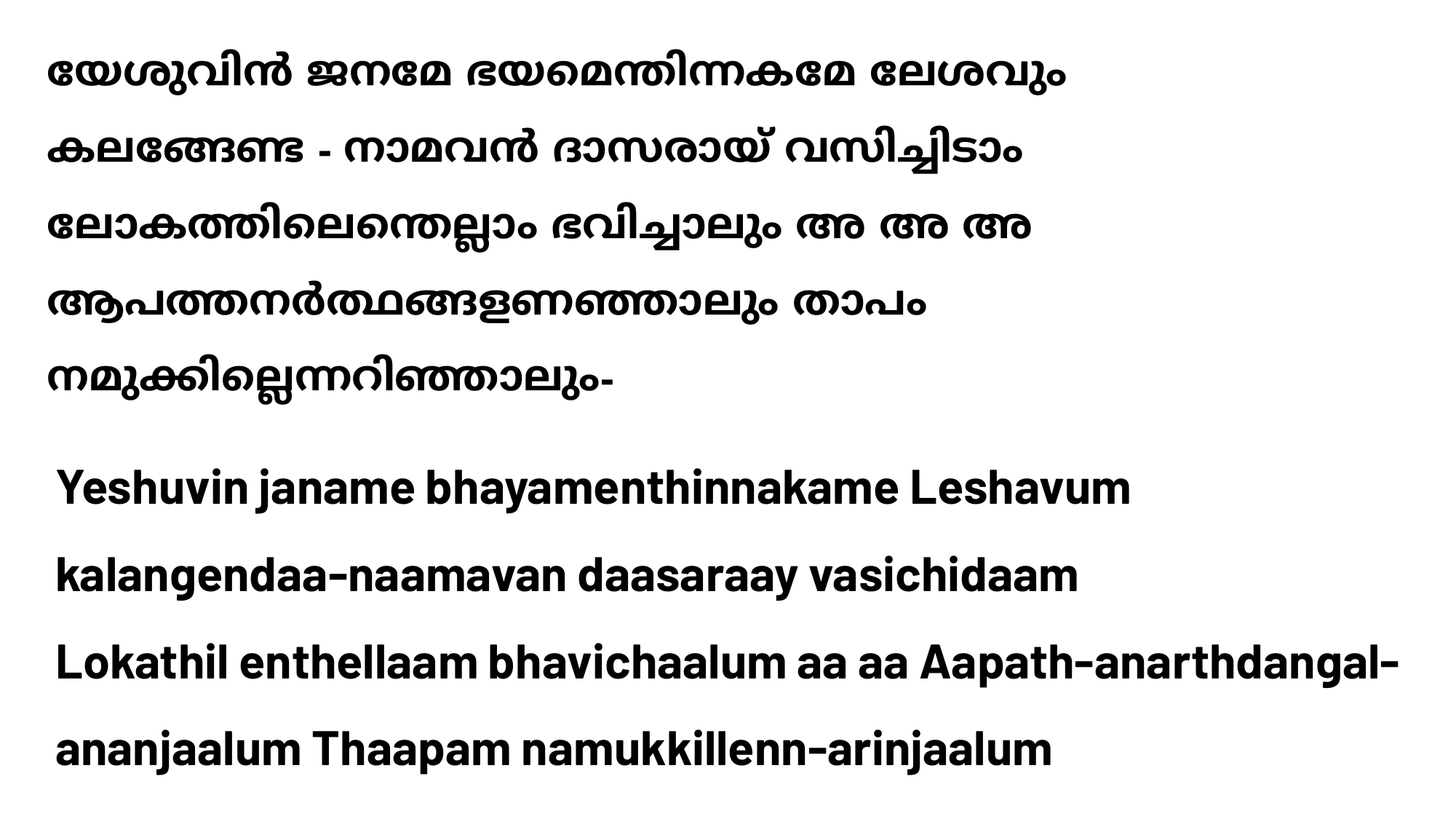

യേശുവിന്‍ ജനമേ ഭയമെന്തിന്നകമേ ലേശവും
കലങ്ങേണ്ട - നാമവന്‍ ദാസരായ് വസിച്ചിടാം
ലോകത്തിലെന്തെല്ലാം ഭവിച്ചാലും അ അ അ
ആപത്തനര്‍ത്ഥങ്ങളണഞ്ഞാലും താപം നമുക്കില്ലെന്നറിഞ്ഞാലും-
# Yeshuvin janame bhayamenthinnakame Leshavum kalangendaa-naamavan daasaraay vasichidaam Lokathil enthellaam bhavichaalum aa aa Aapath-anarthdangal-ananjaalum Thaapam namukkillenn-arinjaalum